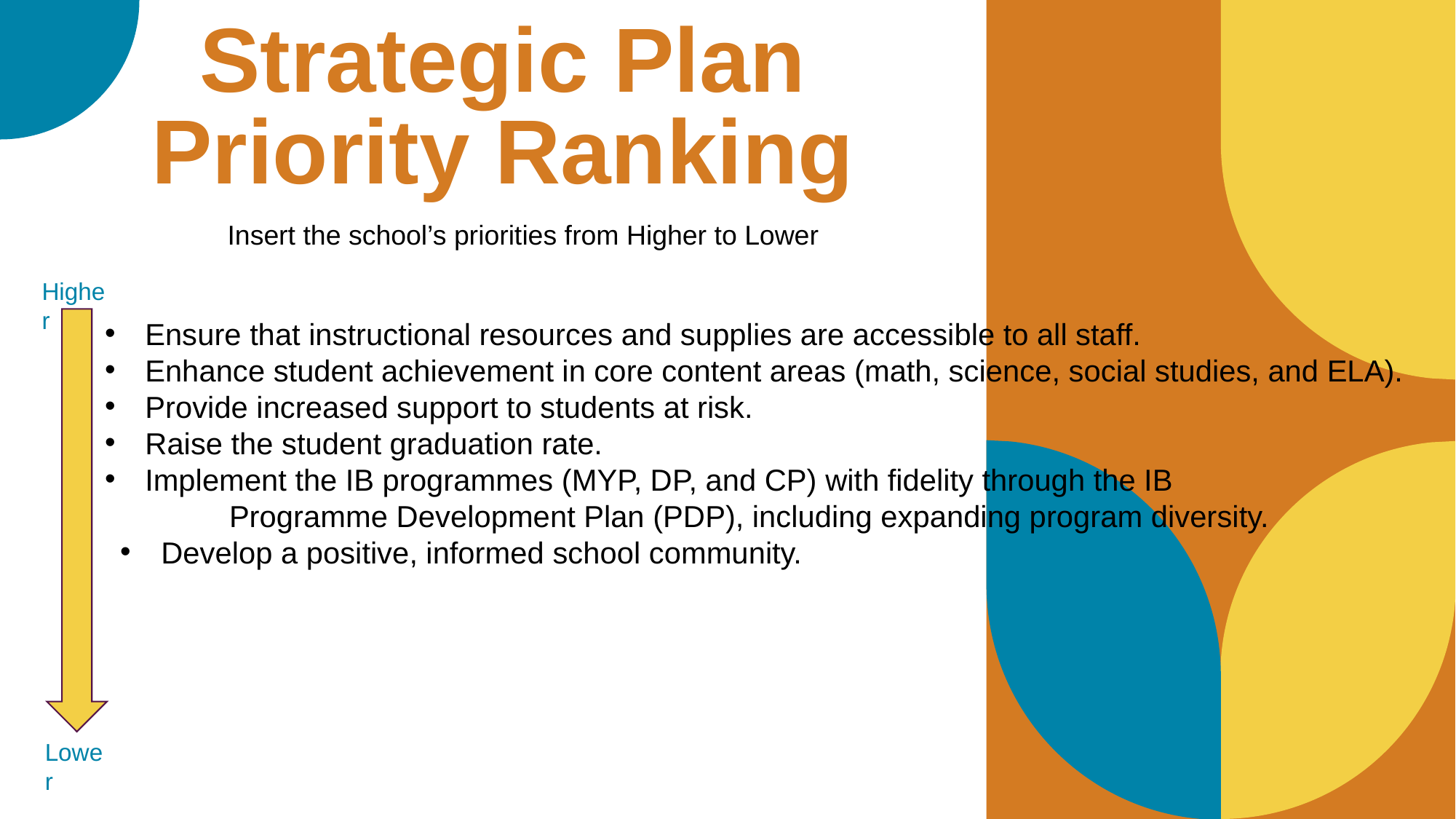

Ensure that instructional resources and supplies are accessible to all staff.
   Enhance student achievement in core content areas (math, science, social studies, and ELA).
   Provide increased support to students at risk.
   Raise the student graduation rate.
   Implement the IB programmes (MYP, DP, and CP) with fidelity through the IB
	Programme Development Plan (PDP), including expanding program diversity.
Develop a positive, informed school community.

Strategic Plan
Priority Ranking
Insert the school’s priorities from Higher to Lower

Higher

Lower